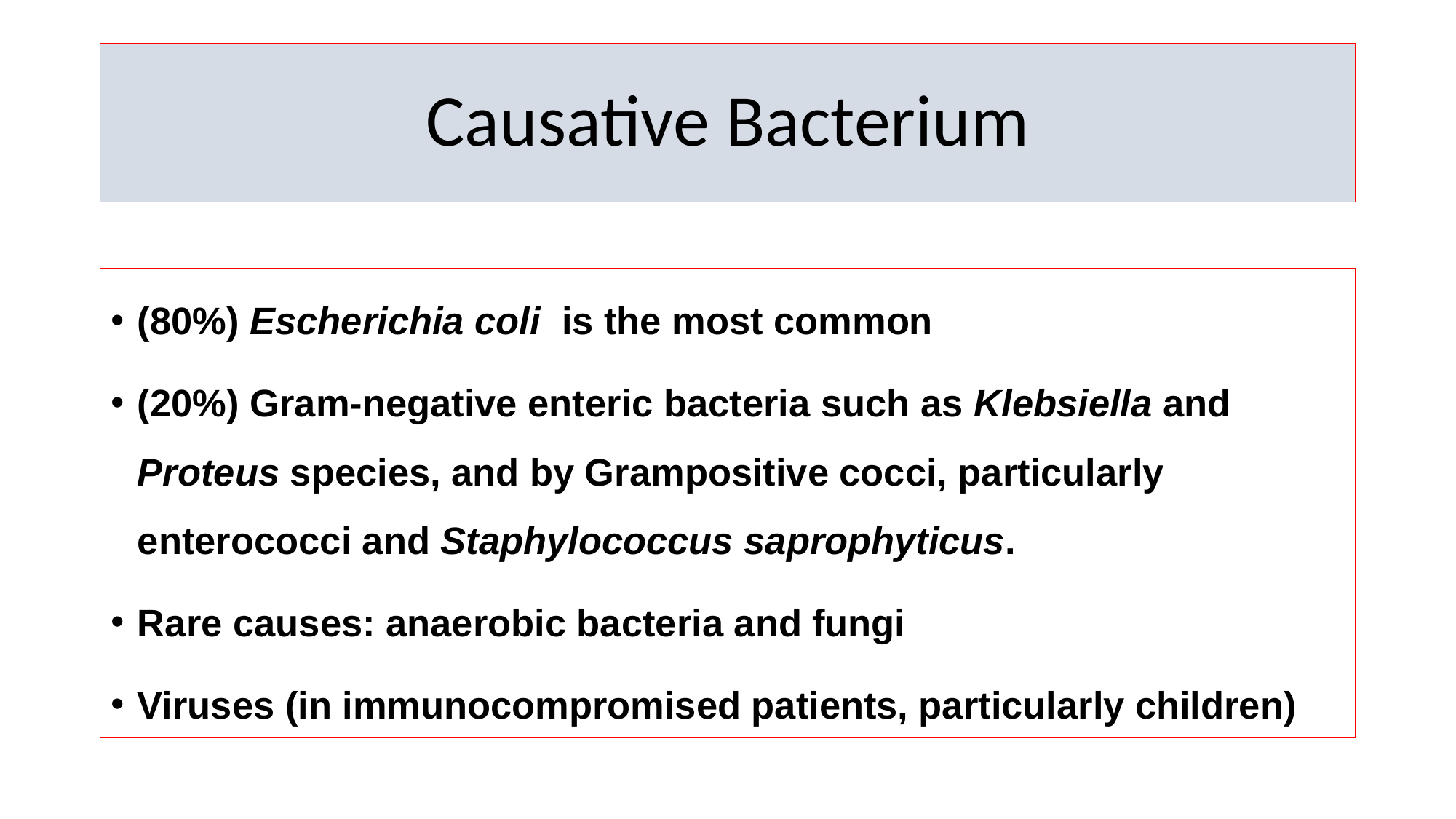

# Causative Bacterium
(80%) Escherichia coli  is the most common
(20%) Gram-negative enteric bacteria such as Klebsiella and Proteus species, and by Grampositive cocci, particularly enterococci and Staphylococcus saprophyticus.
Rare causes: anaerobic bacteria and fungi
Viruses (in immunocompromised patients, particularly children)